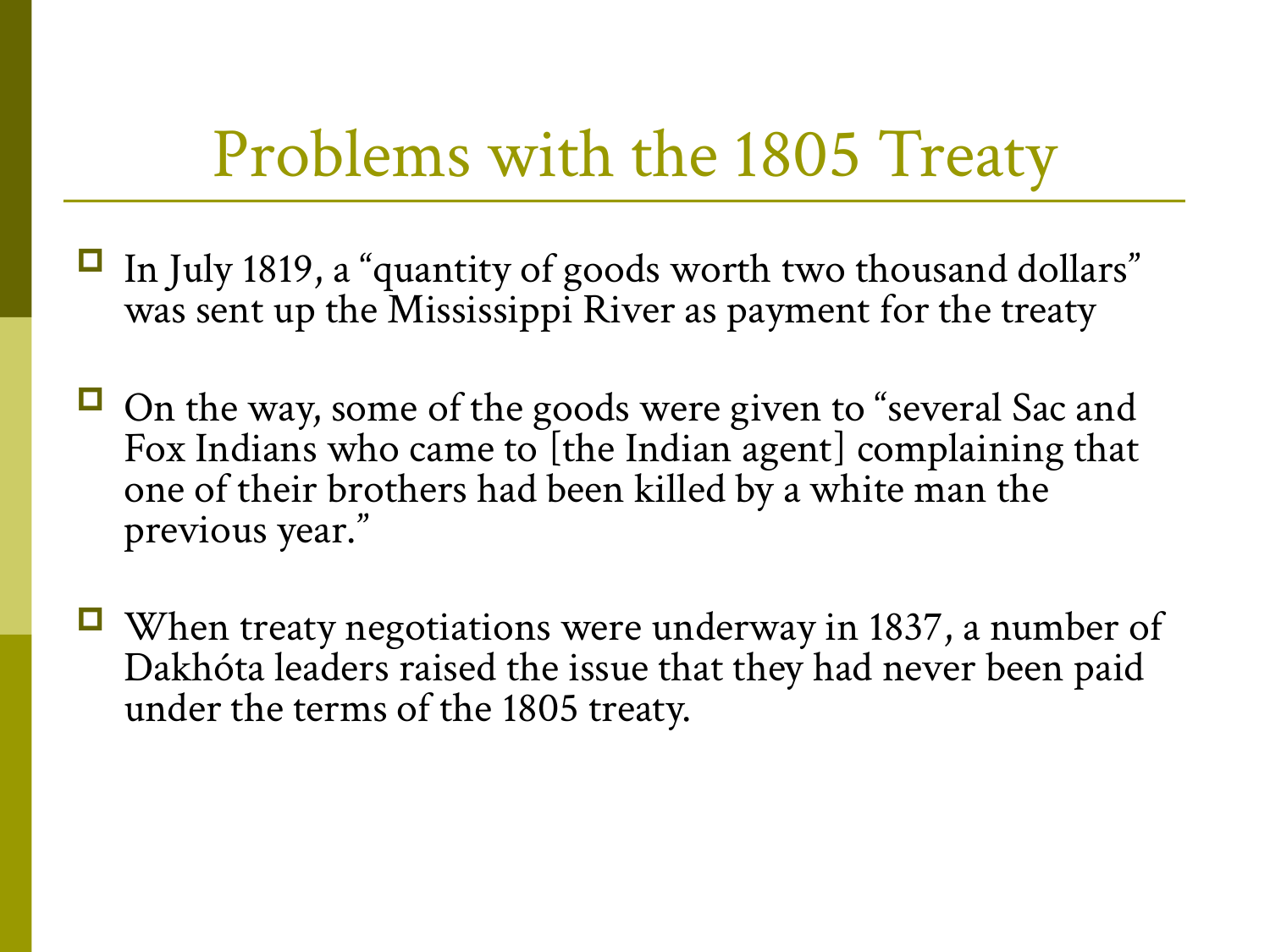

# Problems with the 1805 Treaty
In July 1819, a “quantity of goods worth two thousand dollars” was sent up the Mississippi River as payment for the treaty

On the way, some of the goods were given to “several Sac and Fox Indians who came to [the Indian agent] complaining that one of their brothers had been killed by a white man the previous year.”

When treaty negotiations were underway in 1837, a number of Dakhóta leaders raised the issue that they had never been paid under the terms of the 1805 treaty.